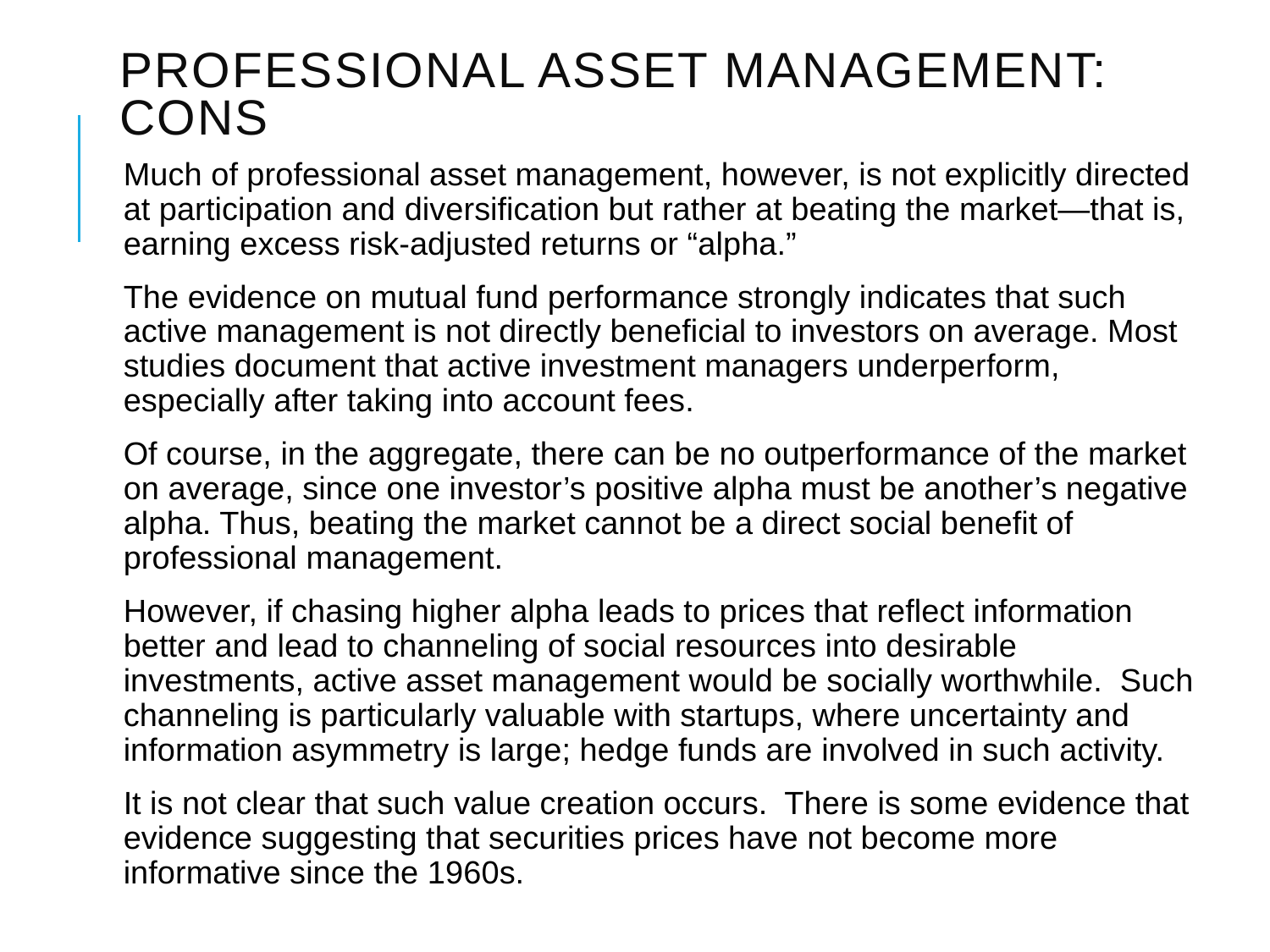

# Professional asset management: cons
Much of professional asset management, however, is not explicitly directed at participation and diversification but rather at beating the market—that is, earning excess risk-adjusted returns or “alpha.”
The evidence on mutual fund performance strongly indicates that such active management is not directly beneficial to investors on average. Most studies document that active investment managers underperform, especially after taking into account fees.
Of course, in the aggregate, there can be no outperformance of the market on average, since one investor’s positive alpha must be another’s negative alpha. Thus, beating the market cannot be a direct social benefit of professional management.
However, if chasing higher alpha leads to prices that reflect information better and lead to channeling of social resources into desirable investments, active asset management would be socially worthwhile.  Such channeling is particularly valuable with startups, where uncertainty and information asymmetry is large; hedge funds are involved in such activity.
It is not clear that such value creation occurs.  There is some evidence that evidence suggesting that securities prices have not become more informative since the 1960s.